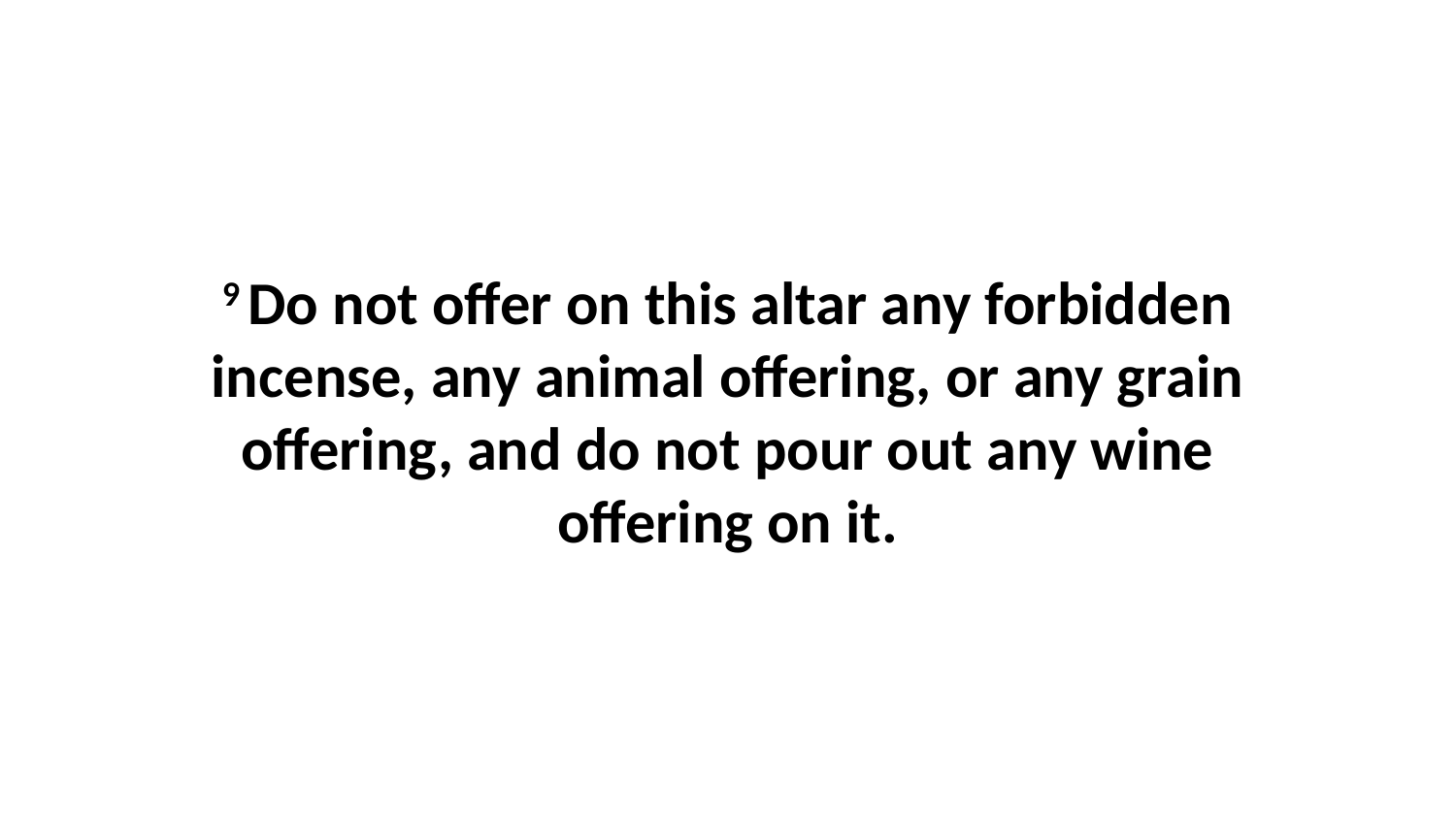

9 Do not offer on this altar any forbidden incense, any animal offering, or any grain offering, and do not pour out any wine offering on it.